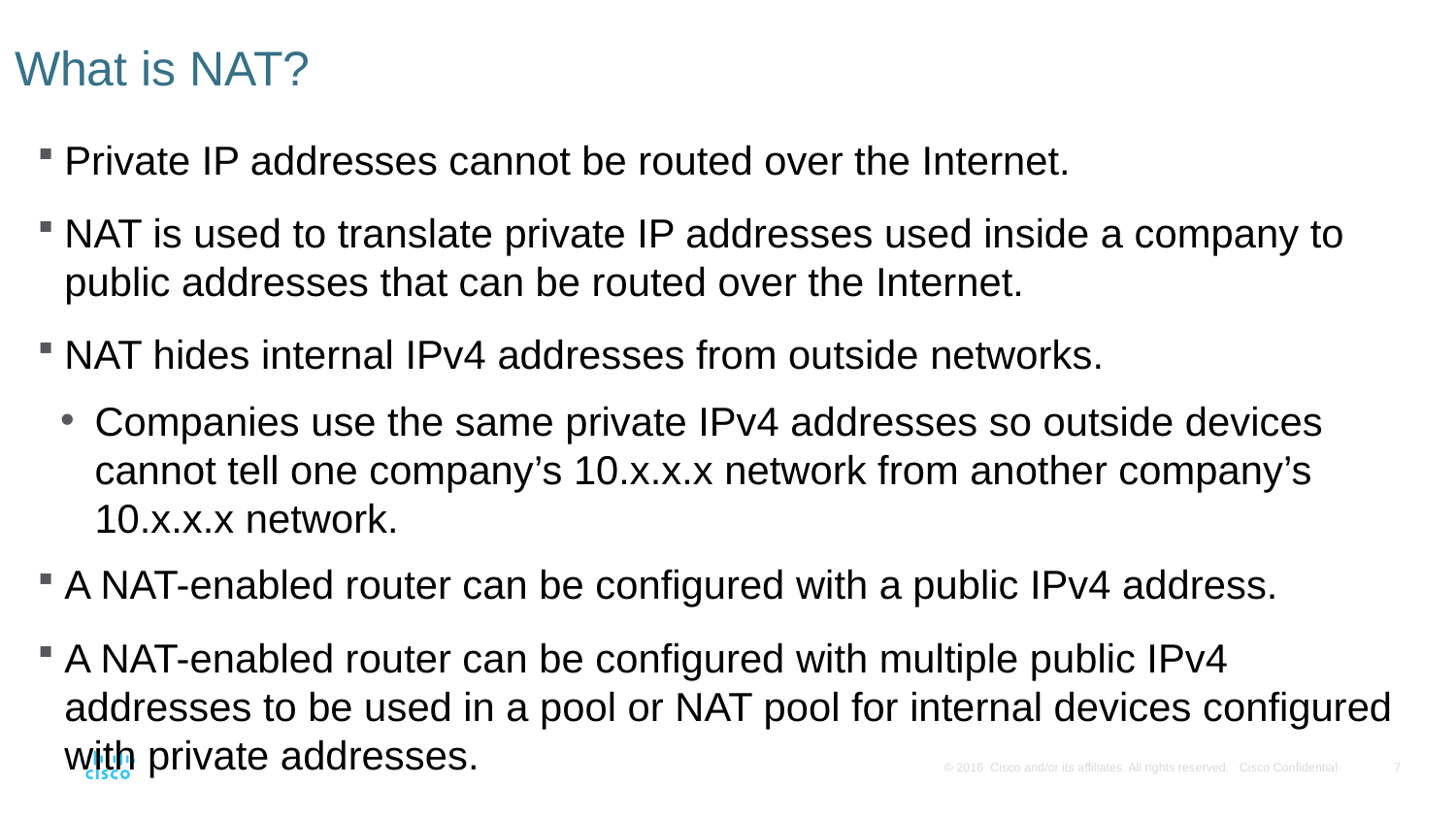

# What is NAT?
Private IP addresses cannot be routed over the Internet.
NAT is used to translate private IP addresses used inside a company to public addresses that can be routed over the Internet.
NAT hides internal IPv4 addresses from outside networks.
Companies use the same private IPv4 addresses so outside devices cannot tell one company’s 10.x.x.x network from another company’s 10.x.x.x network.
A NAT-enabled router can be configured with a public IPv4 address.
A NAT-enabled router can be configured with multiple public IPv4 addresses to be used in a pool or NAT pool for internal devices configured with private addresses.